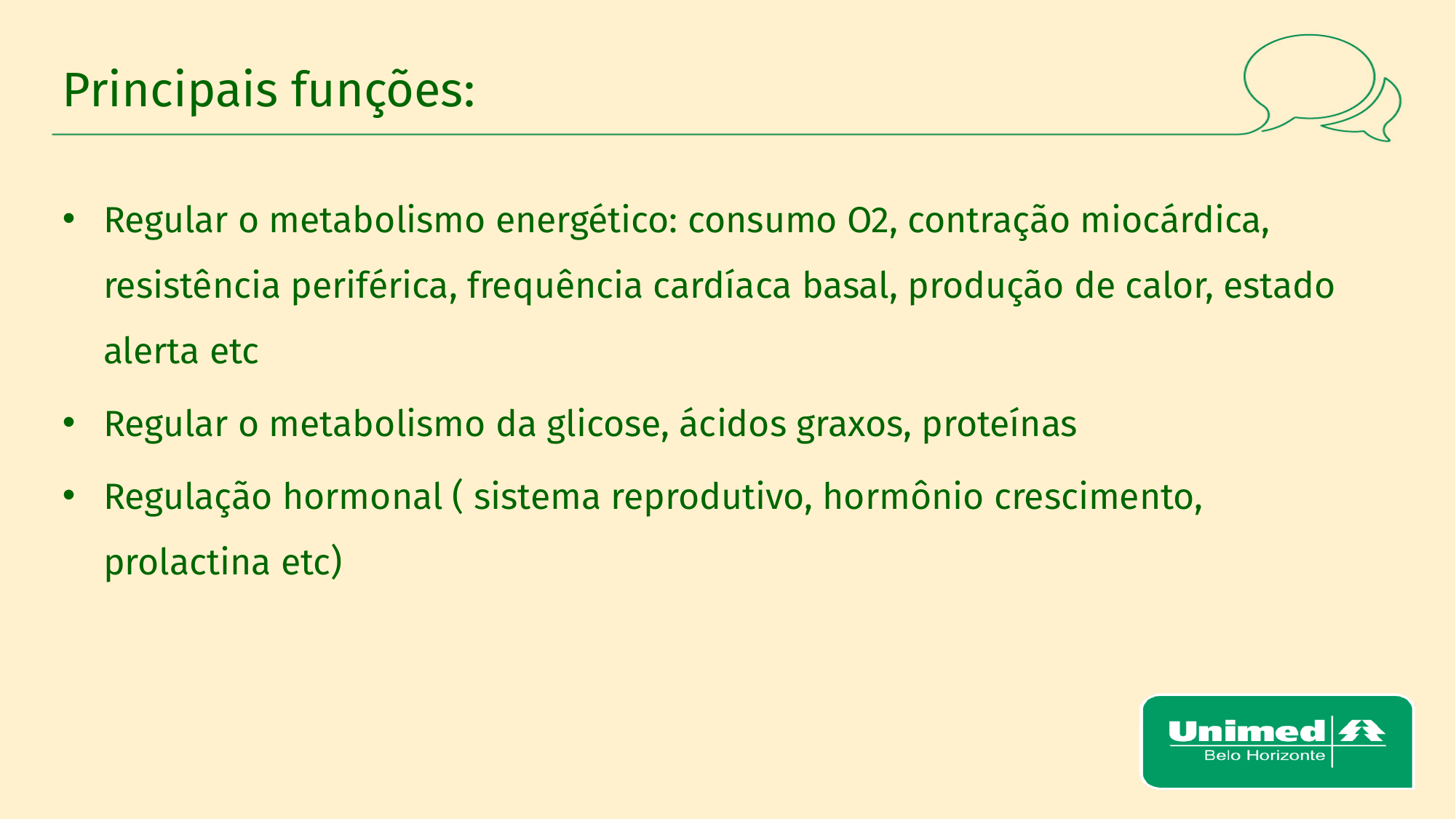

# Principais funções:
Regular o metabolismo energético: consumo O2, contração miocárdica, resistência periférica, frequência cardíaca basal, produção de calor, estado alerta etc
Regular o metabolismo da glicose, ácidos graxos, proteínas
Regulação hormonal ( sistema reprodutivo, hormônio crescimento, prolactina etc)